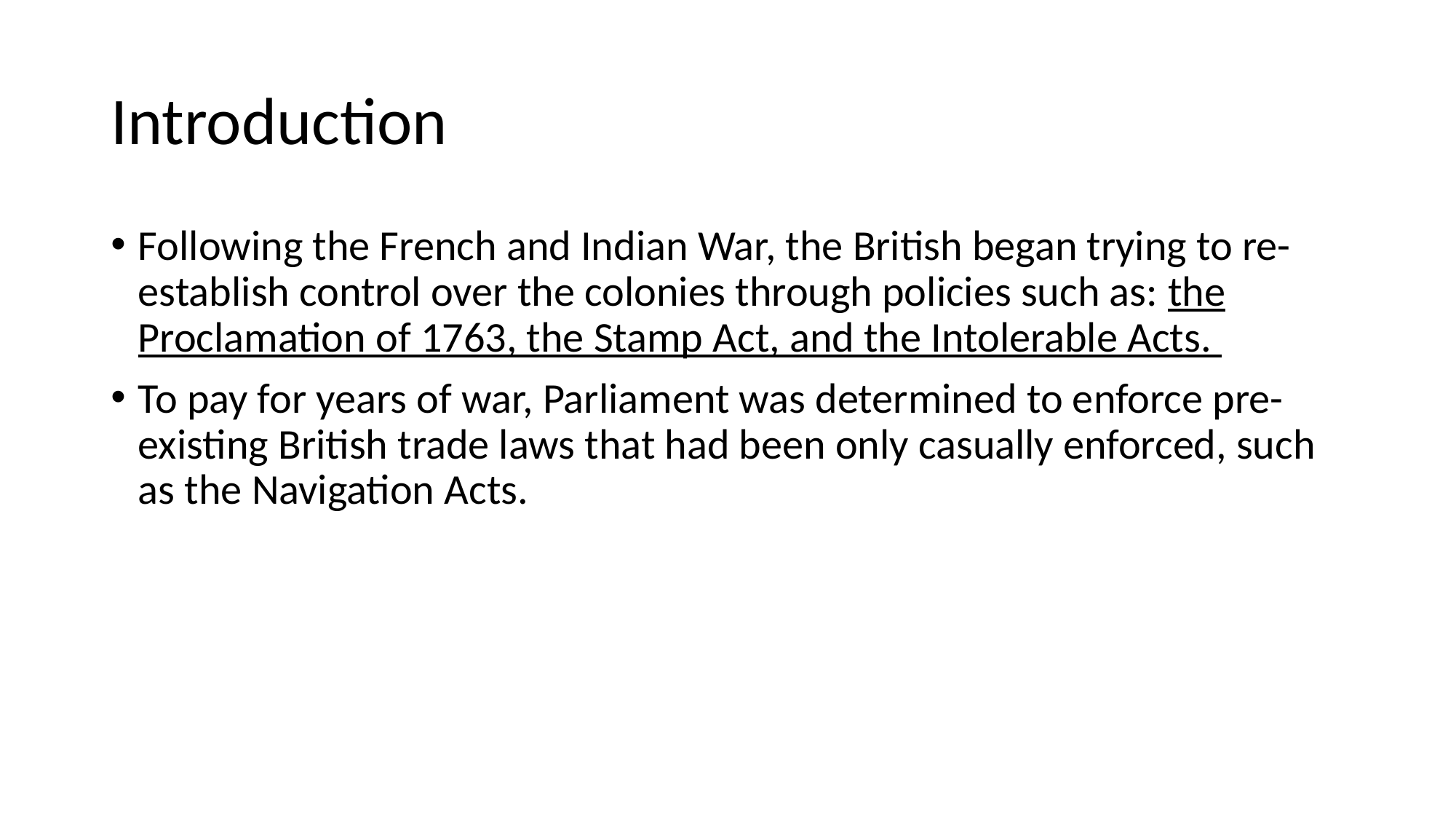

# Introduction
Following the French and Indian War, the British began trying to re-establish control over the colonies through policies such as: the Proclamation of 1763, the Stamp Act, and the Intolerable Acts.
To pay for years of war, Parliament was determined to enforce pre-existing British trade laws that had been only casually enforced, such as the Navigation Acts.